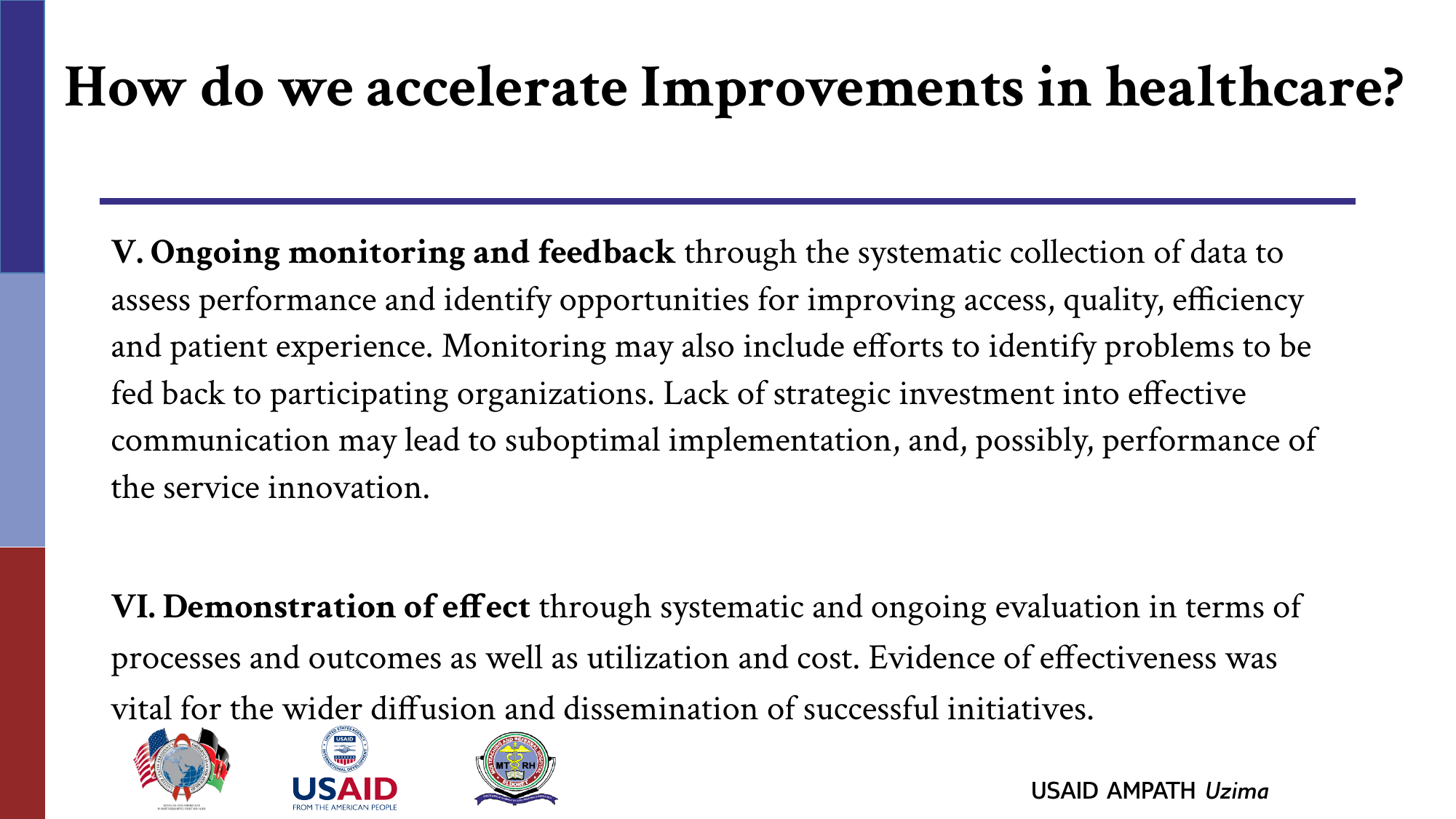

# How do we accelerate Improvements in healthcare?
V. Ongoing monitoring and feedback through the systematic collection of data to assess performance and identify opportunities for improving access, quality, efficiency and patient experience. Monitoring may also include efforts to identify problems to be fed back to participating organizations. Lack of strategic investment into effective communication may lead to suboptimal implementation, and, possibly, performance of the service innovation.

VI. Demonstration of effect through systematic and ongoing evaluation in terms of processes and outcomes as well as utilization and cost. Evidence of effectiveness was vital for the wider diffusion and dissemination of successful initiatives.